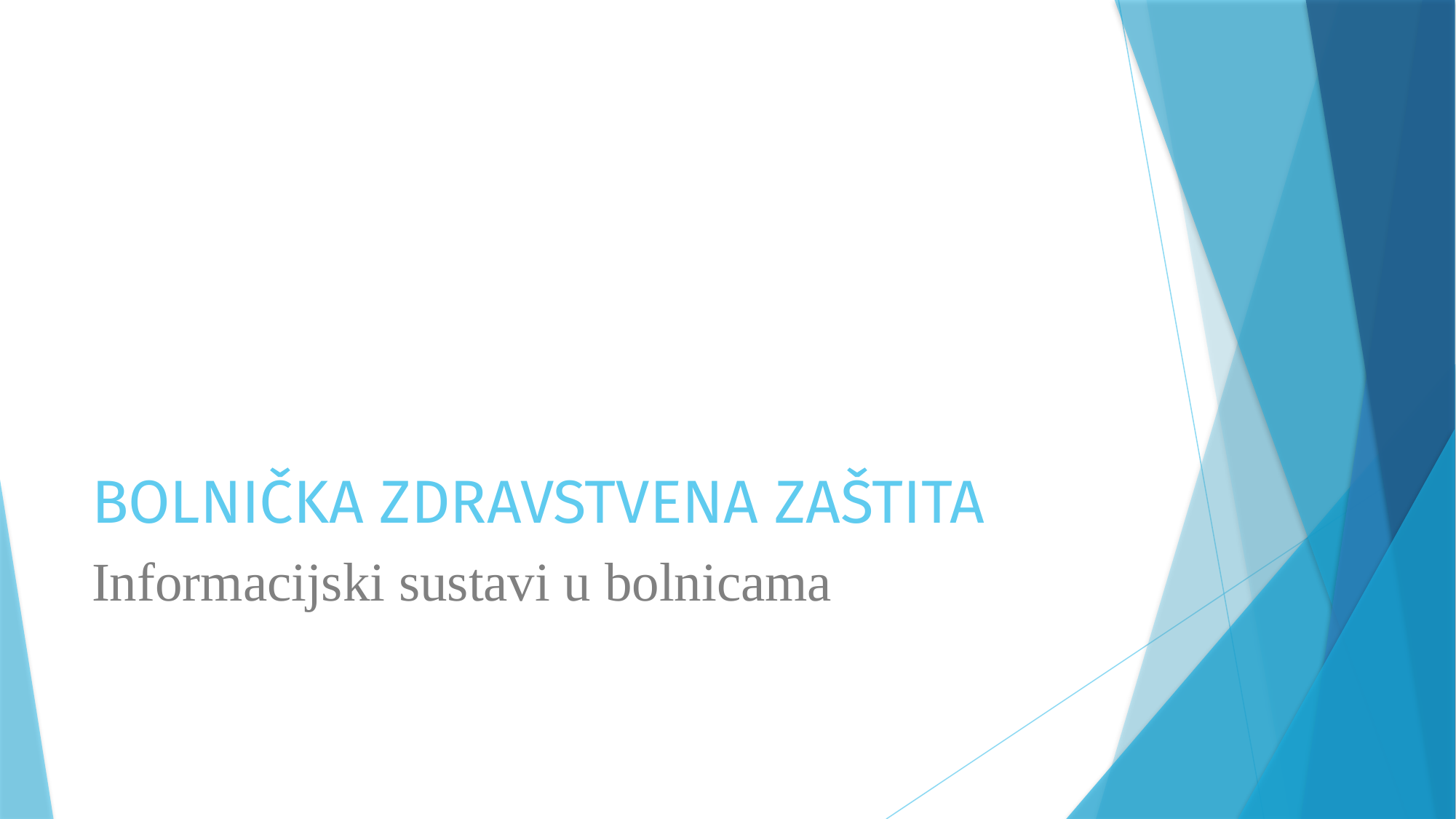

# BOLNIČKA ZDRAVSTVENA ZAŠTITA
Informacijski sustavi u bolnicama